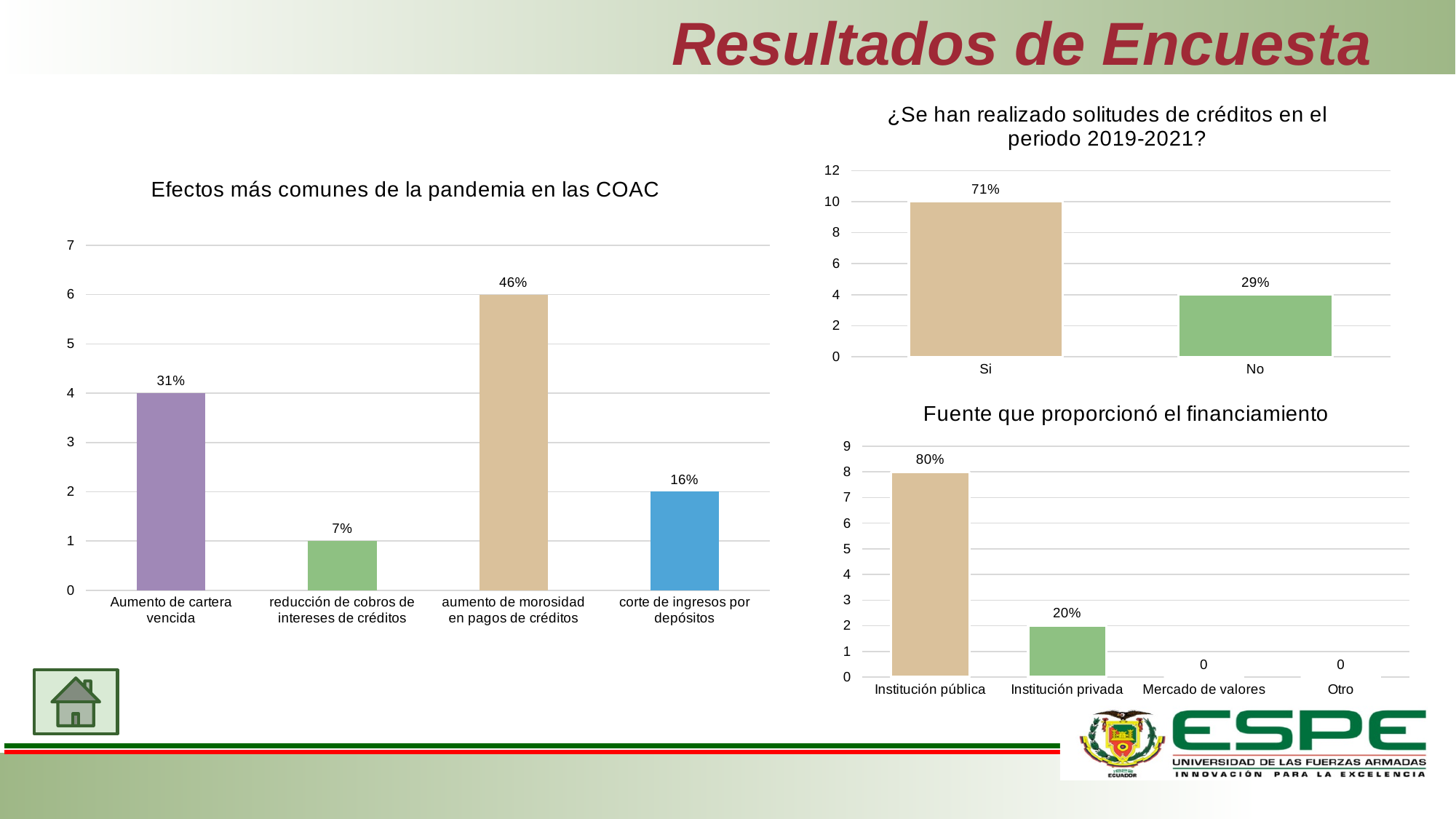

# Resultados de Encuesta

[unsupported chart]

[unsupported chart]

[unsupported chart]